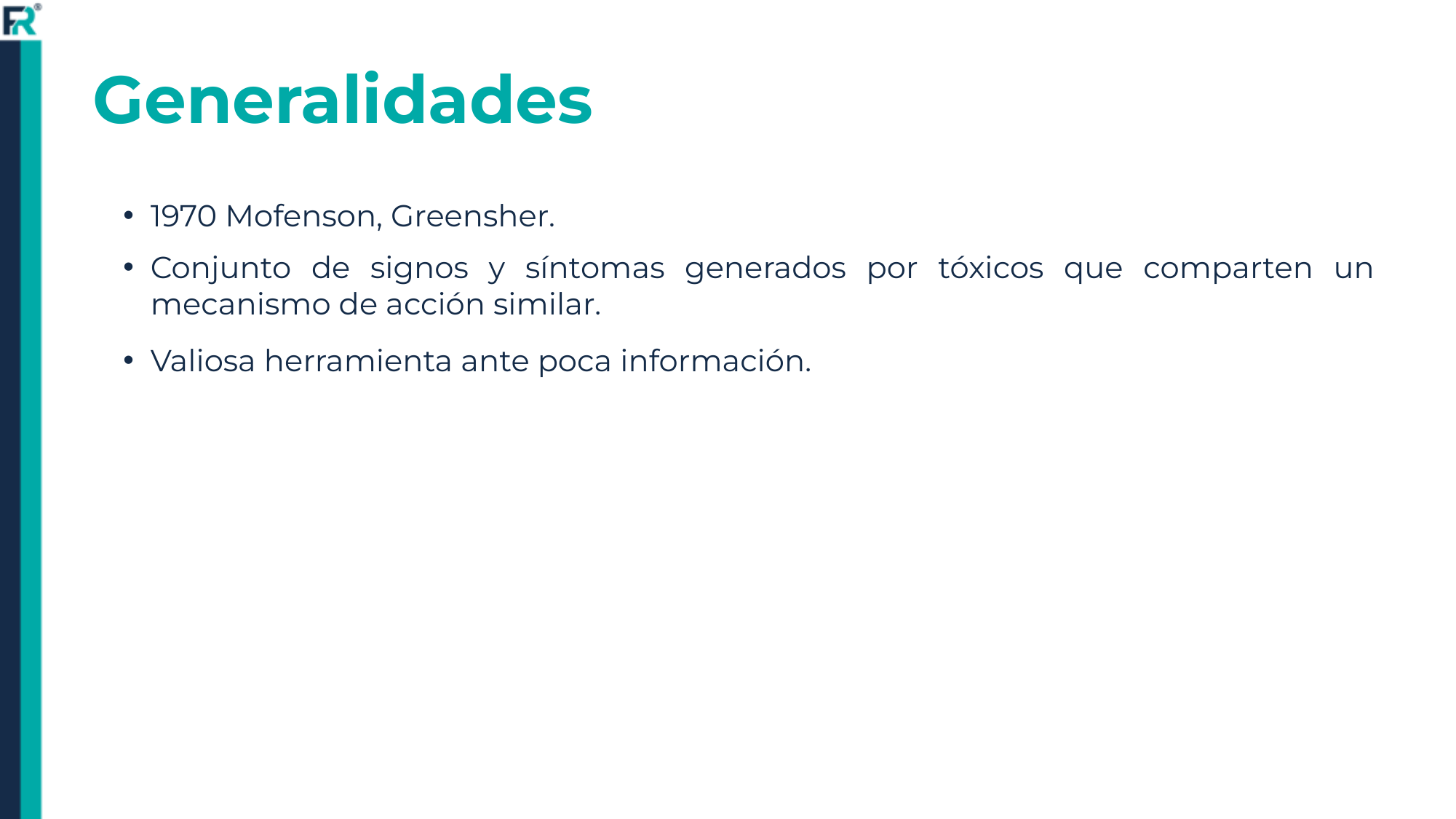

# Generalidades
1970 Mofenson, Greensher.
Conjunto de signos y síntomas generados por tóxicos que comparten un mecanismo de acción similar.

Valiosa herramienta ante poca información.